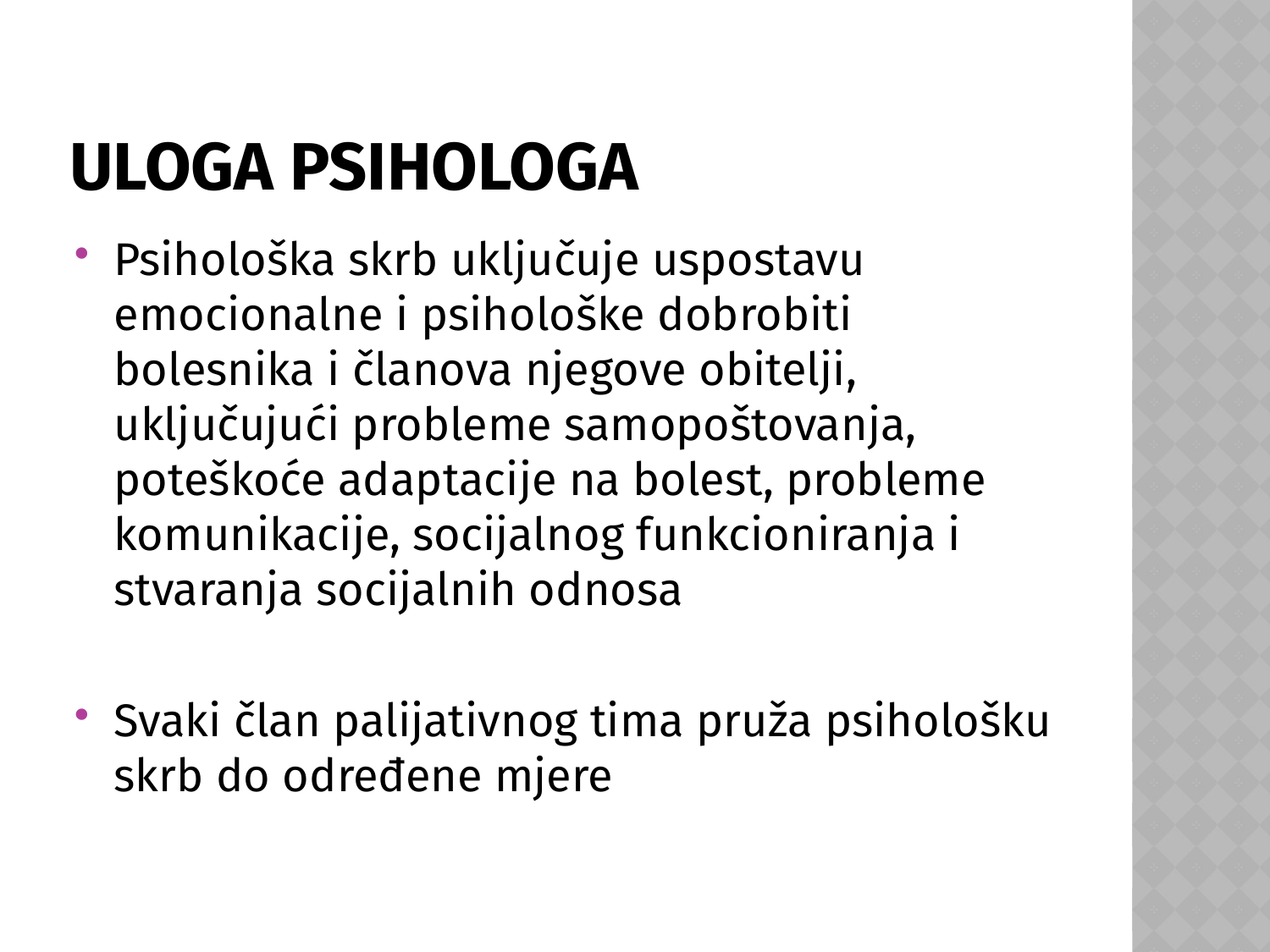

# Uloga psihologa
Psihološka skrb uključuje uspostavu emocionalne i psihološke dobrobiti bolesnika i članova njegove obitelji, uključujući probleme samopoštovanja, poteškoće adaptacije na bolest, probleme komunikacije, socijalnog funkcioniranja i stvaranja socijalnih odnosa

Svaki član palijativnog tima pruža psihološku skrb do određene mjere